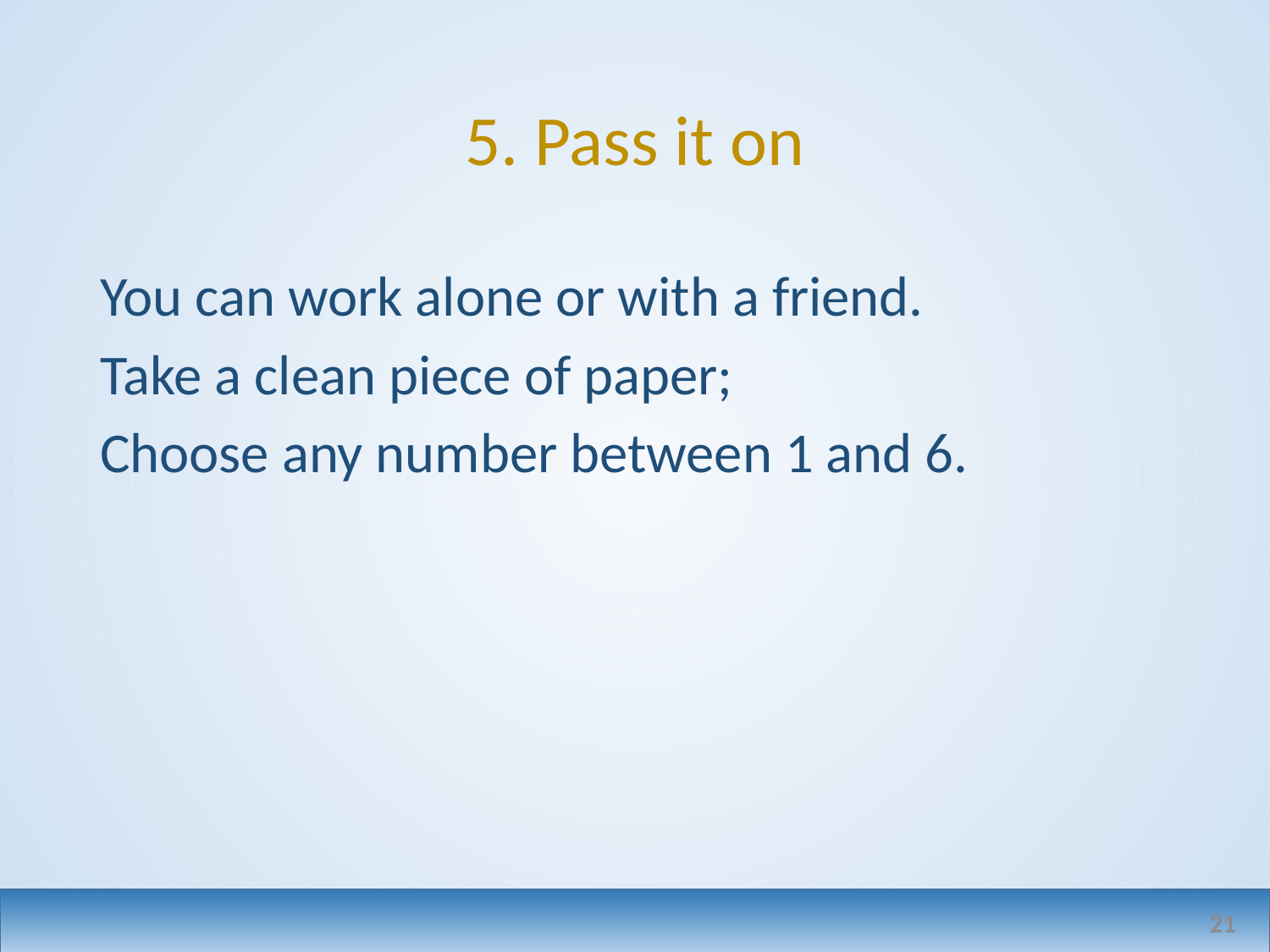

# 5. Pass it on
You can work alone or with a friend.
Take a clean piece of paper;
Choose any number between 1 and 6.

21